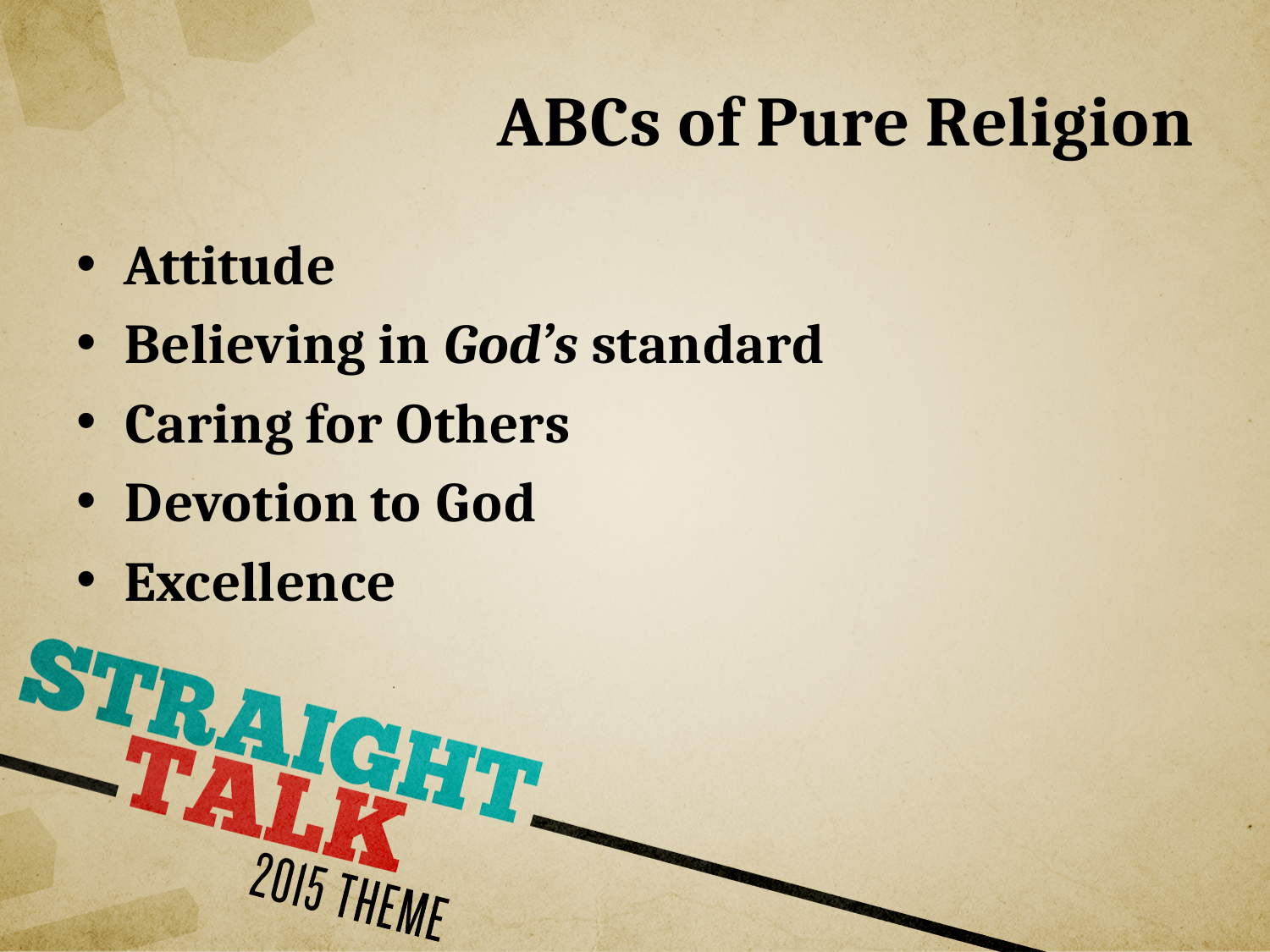

# ABCs of Pure Religion
Attitude
Believing in God’s standard
Caring for Others
Devotion to God
Excellence